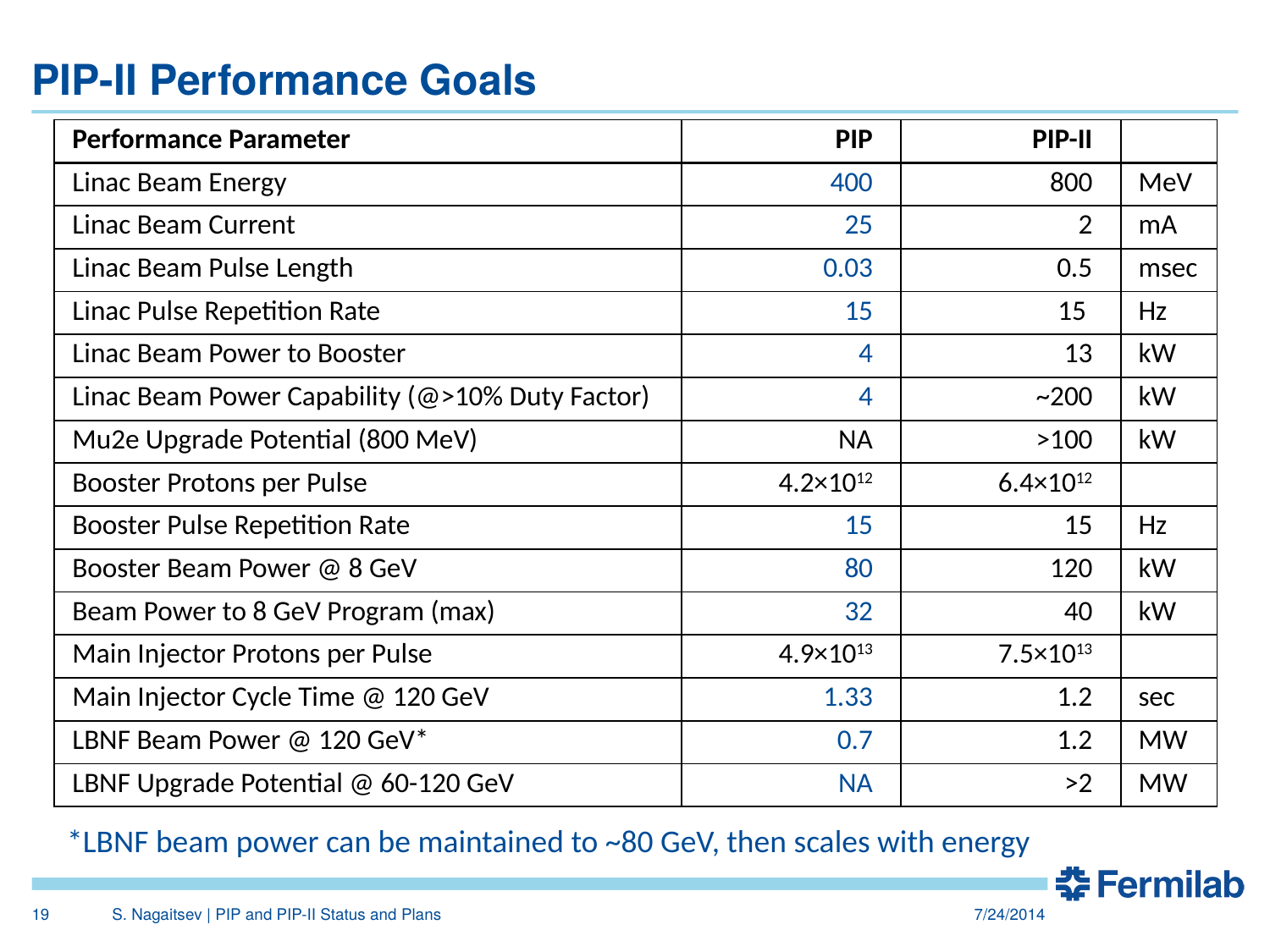

# PIP-II Performance Goals
| Performance Parameter | PIP | PIP-II |  |
| --- | --- | --- | --- |
| Linac Beam Energy | 400 | 800 | MeV |
| Linac Beam Current | 25 | 2 | mA |
| Linac Beam Pulse Length | 0.03 | 0.5 | msec |
| Linac Pulse Repetition Rate | 15 | 15 | Hz |
| Linac Beam Power to Booster | 4 | 13 | kW |
| Linac Beam Power Capability (@>10% Duty Factor) | 4 | ~200 | kW |
| Mu2e Upgrade Potential (800 MeV) | NA | >100 | kW |
| Booster Protons per Pulse | 4.2×1012 | 6.4×1012 |  |
| Booster Pulse Repetition Rate | 15 | 15 | Hz |
| Booster Beam Power @ 8 GeV | 80 | 120 | kW |
| Beam Power to 8 GeV Program (max) | 32 | 40 | kW |
| Main Injector Protons per Pulse | 4.9×1013 | 7.5×1013 |  |
| Main Injector Cycle Time @ 120 GeV | 1.33 | 1.2 | sec |
| LBNF Beam Power @ 120 GeV\* | 0.7 | 1.2 | MW |
| LBNF Upgrade Potential @ 60-120 GeV | NA | >2 | MW |
*LBNF beam power can be maintained to ~80 GeV, then scales with energy
19

S. Nagaitsev | PIP and PIP-II Status and Plans
7/24/2014